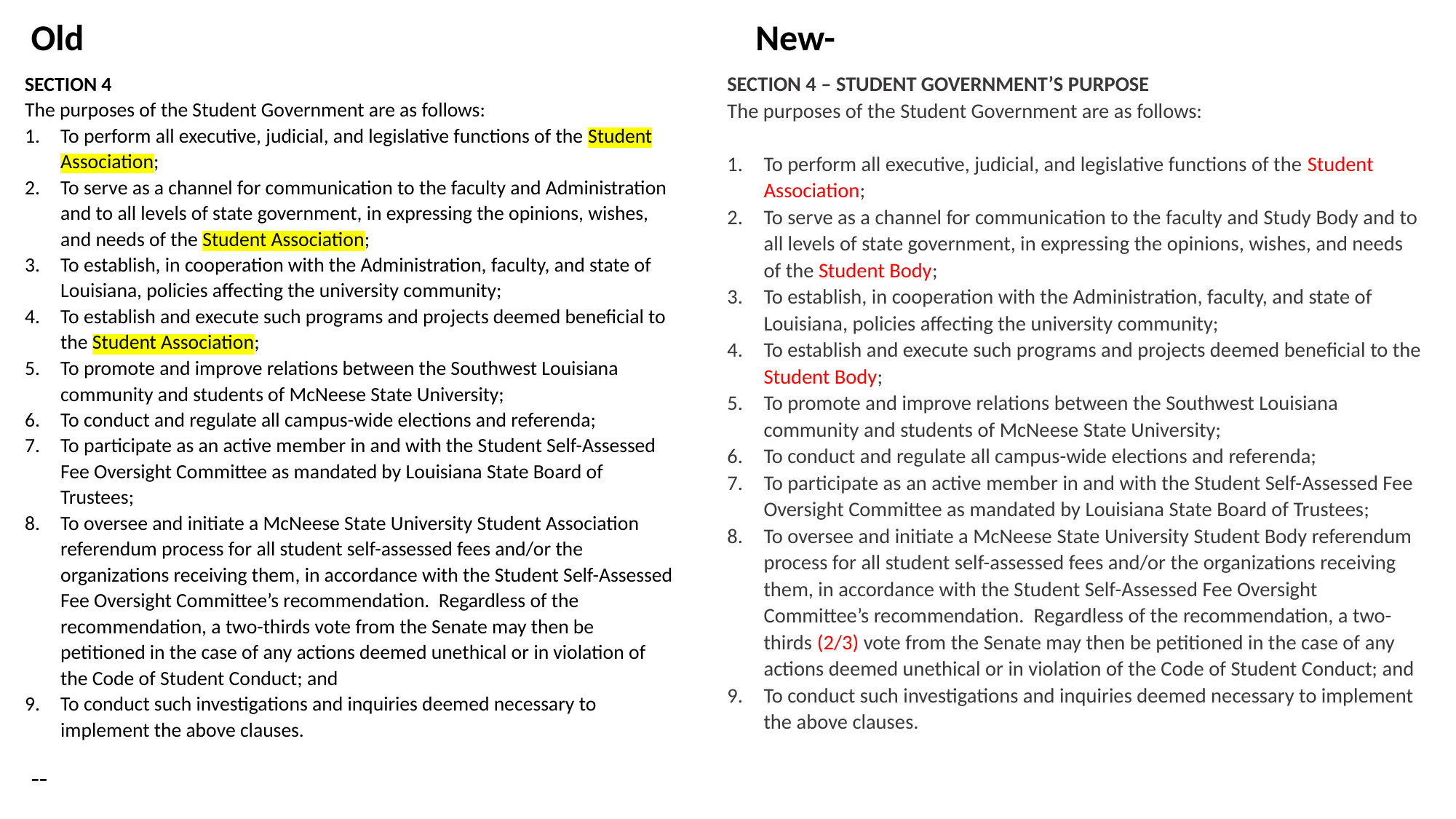

Old
New-
SECTION 4
The purposes of the Student Government are as follows:
To perform all executive, judicial, and legislative functions of the Student Association;
To serve as a channel for communication to the faculty and Administration and to all levels of state government, in expressing the opinions, wishes, and needs of the Student Association;
To establish, in cooperation with the Administration, faculty, and state of Louisiana, policies affecting the university community;
To establish and execute such programs and projects deemed beneficial to the Student Association;
To promote and improve relations between the Southwest Louisiana community and students of McNeese State University;
To conduct and regulate all campus-wide elections and referenda;
To participate as an active member in and with the Student Self-Assessed Fee Oversight Committee as mandated by Louisiana State Board of Trustees;
To oversee and initiate a McNeese State University Student Association referendum process for all student self-assessed fees and/or the organizations receiving them, in accordance with the Student Self-Assessed Fee Oversight Committee’s recommendation.  Regardless of the recommendation, a two-thirds vote from the Senate may then be petitioned in the case of any actions deemed unethical or in violation of the Code of Student Conduct; and
To conduct such investigations and inquiries deemed necessary to implement the above clauses.

SECTION 4 – STUDENT GOVERNMENT’S PURPOSE
The purposes of the Student Government are as follows:

To perform all executive, judicial, and legislative functions of the Student Association;
To serve as a channel for communication to the faculty and Study Body and to all levels of state government, in expressing the opinions, wishes, and needs of the Student Body;
To establish, in cooperation with the Administration, faculty, and state of Louisiana, policies affecting the university community;
To establish and execute such programs and projects deemed beneficial to the Student Body;
To promote and improve relations between the Southwest Louisiana community and students of McNeese State University;
To conduct and regulate all campus-wide elections and referenda;
To participate as an active member in and with the Student Self-Assessed Fee Oversight Committee as mandated by Louisiana State Board of Trustees;
To oversee and initiate a McNeese State University Student Body referendum process for all student self-assessed fees and/or the organizations receiving them, in accordance with the Student Self-Assessed Fee Oversight Committee’s recommendation.  Regardless of the recommendation, a two-thirds (2/3) vote from the Senate may then be petitioned in the case of any actions deemed unethical or in violation of the Code of Student Conduct; and
To conduct such investigations and inquiries deemed necessary to implement the above clauses.

--